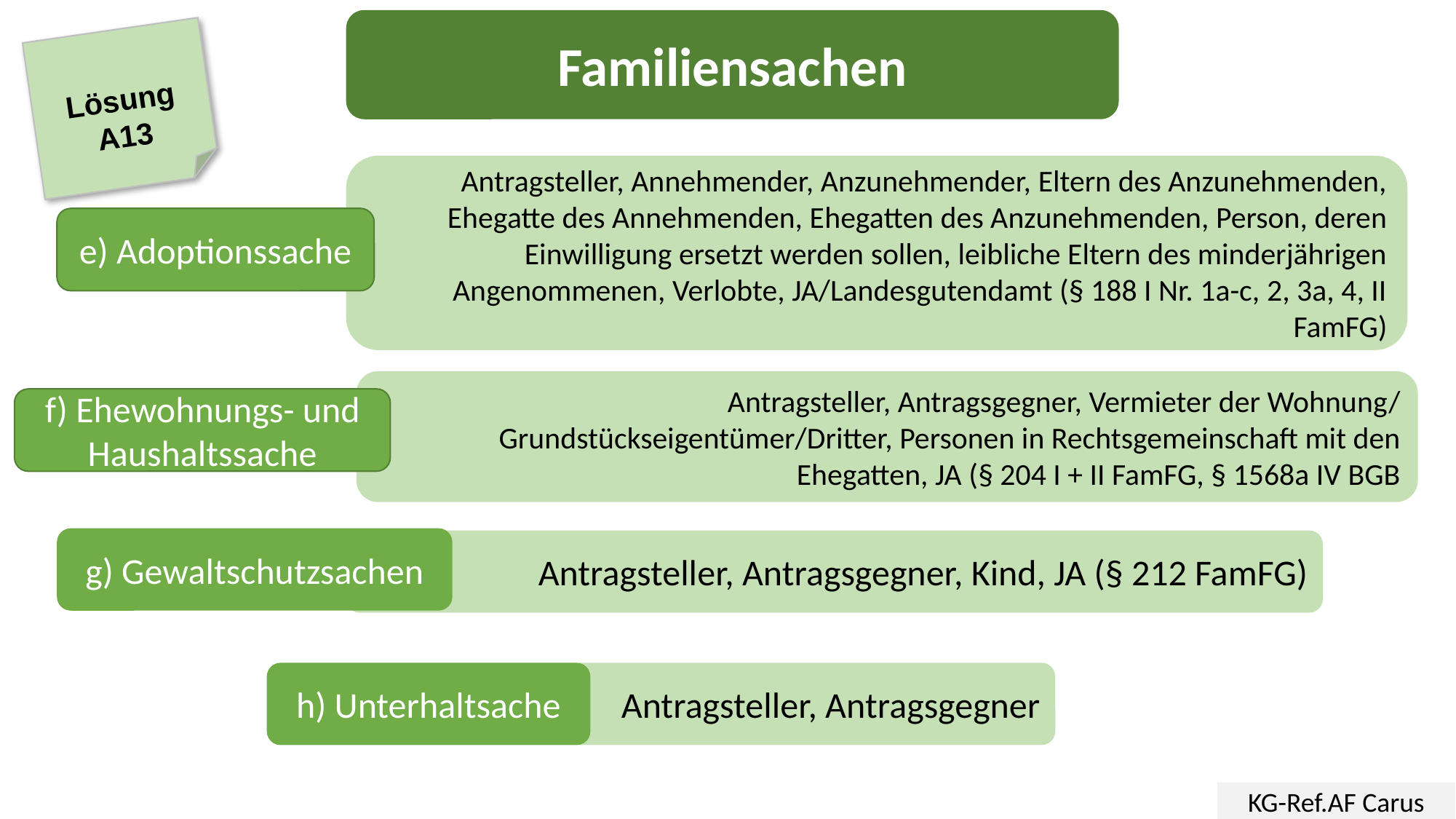

Familiensachen

Lösung
A13
Antragsteller, Annehmender, Anzunehmender, Eltern des Anzunehmenden, Ehegatte des Annehmenden, Ehegatten des Anzunehmenden, Person, deren Einwilligung ersetzt werden sollen, leibliche Eltern des minderjährigen Angenommenen, Verlobte, JA/Landesgutendamt (§ 188 I Nr. 1a-c, 2, 3a, 4, II FamFG)
e) Adoptionssache
Antragsteller, Antragsgegner, Vermieter der Wohnung/ Grundstückseigentümer/Dritter, Personen in Rechtsgemeinschaft mit den Ehegatten, JA (§ 204 I + II FamFG, § 1568a IV BGB
f) Ehewohnungs- und Haushaltssache
g) Gewaltschutzsachen
Antragsteller, Antragsgegner, Kind, JA (§ 212 FamFG)
h) Unterhaltsache
Antragsteller, Antragsgegner
KG-Ref.AF Carus